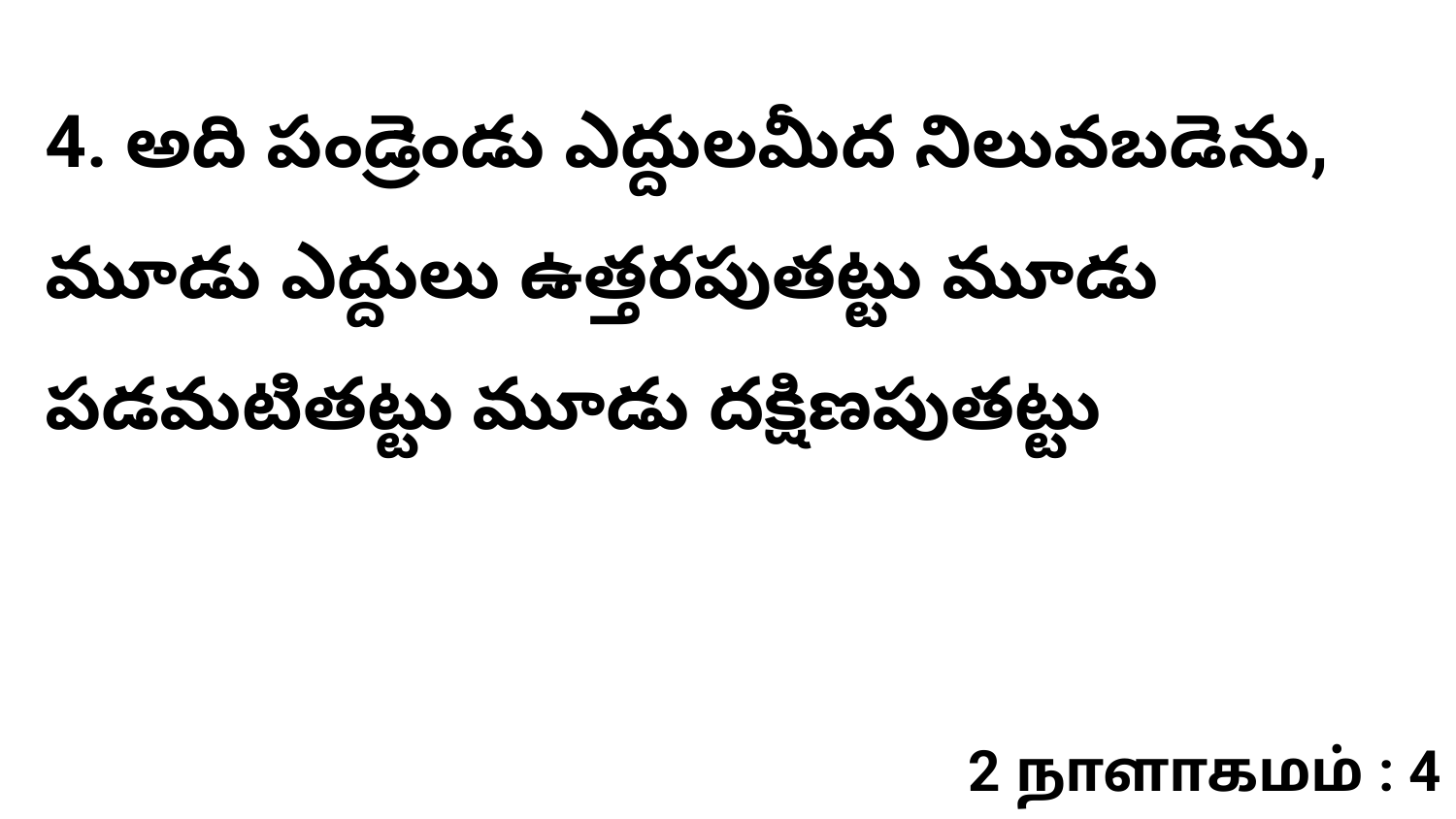

4. అది పండ్రెండు ఎద్దులమీద నిలువబడెను, మూడు ఎద్దులు ఉత్తరపుతట్టు మూడు పడమటితట్టు మూడు దక్షిణపుతట్టు
2 நாளாகமம் : 4